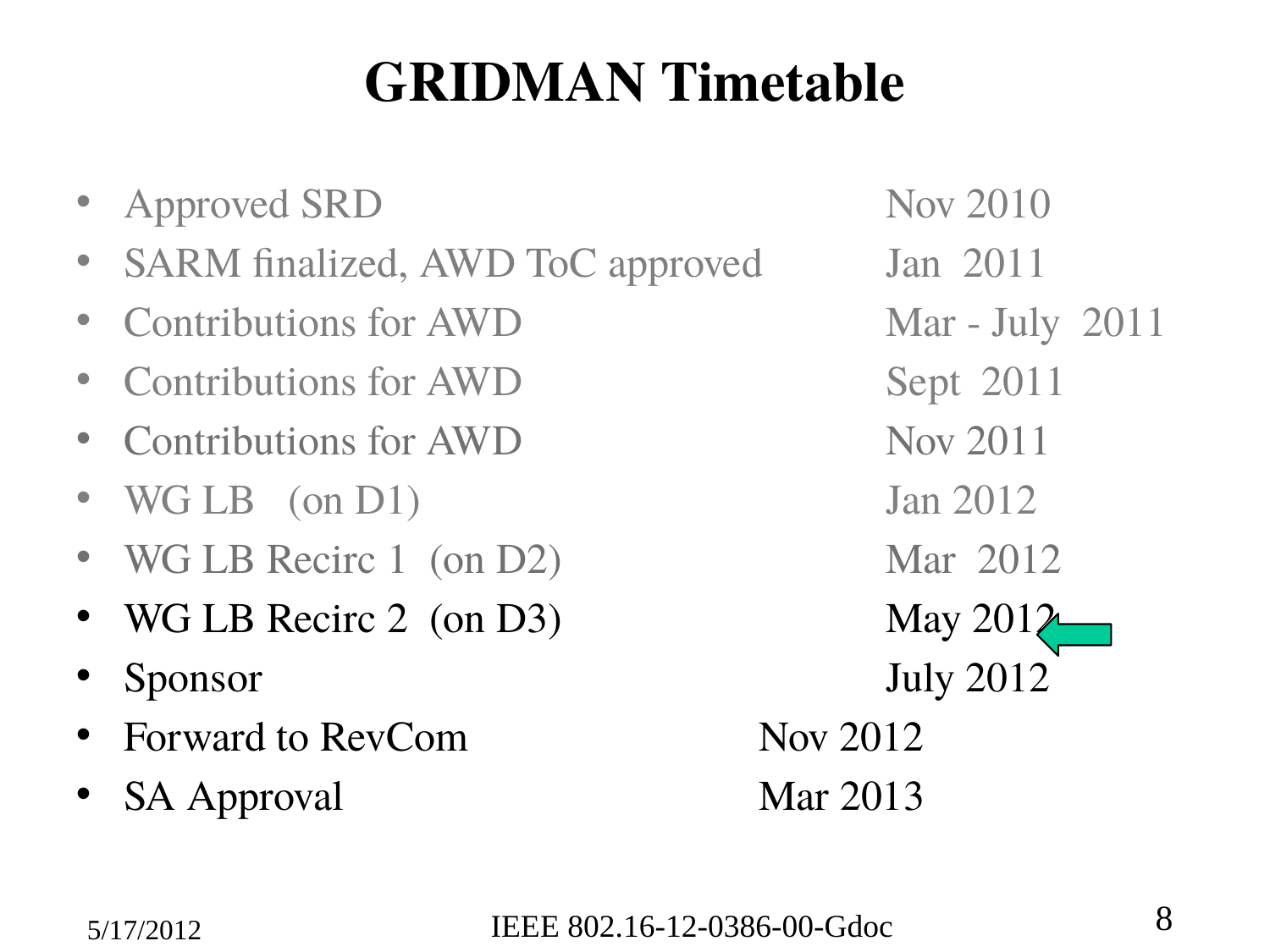

# GRIDMAN Timetable
Approved SRD    				Nov 2010
SARM finalized, AWD ToC approved	Jan  2011
Contributions for AWD			Mar - July  2011
Contributions for AWD			Sept  2011
Contributions for AWD			Nov 2011
WG LB   (on D1)				Jan 2012
WG LB Recirc 1  (on D2) 			Mar  2012
WG LB Recirc 2  (on D3)			May 2012
Sponsor    					July 2012
Forward to RevCom			Nov 2012
SA Approval				Mar 2013